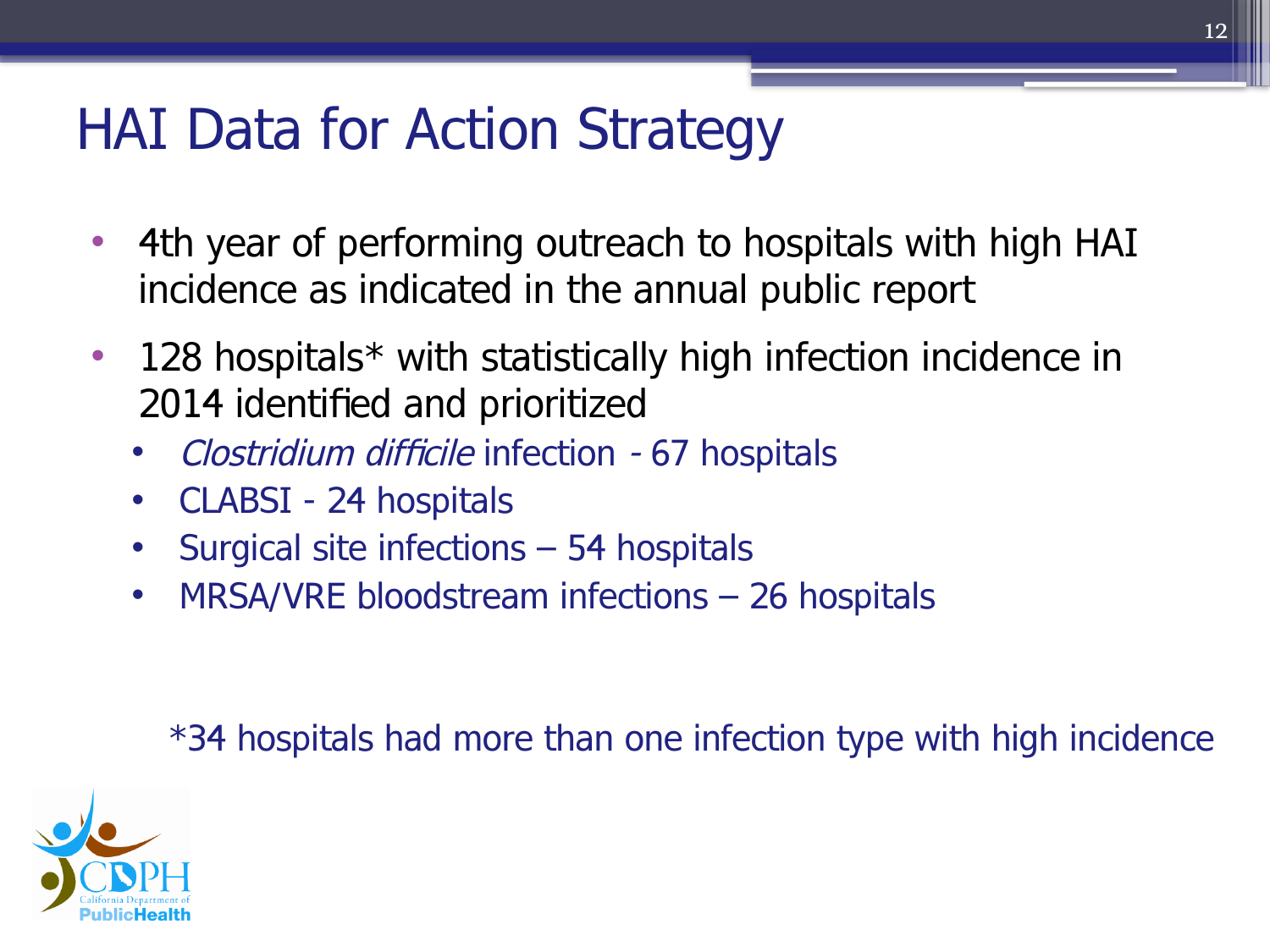

12
HAI Data for Action Strategy
4th year of performing outreach to hospitals with high HAI incidence as indicated in the annual public report
128 hospitals* with statistically high infection incidence in 2014 identified and prioritized
Clostridium difficile infection - 67 hospitals
CLABSI - 24 hospitals
Surgical site infections – 54 hospitals
MRSA/VRE bloodstream infections – 26 hospitals

*34 hospitals had more than one infection type with high incidence